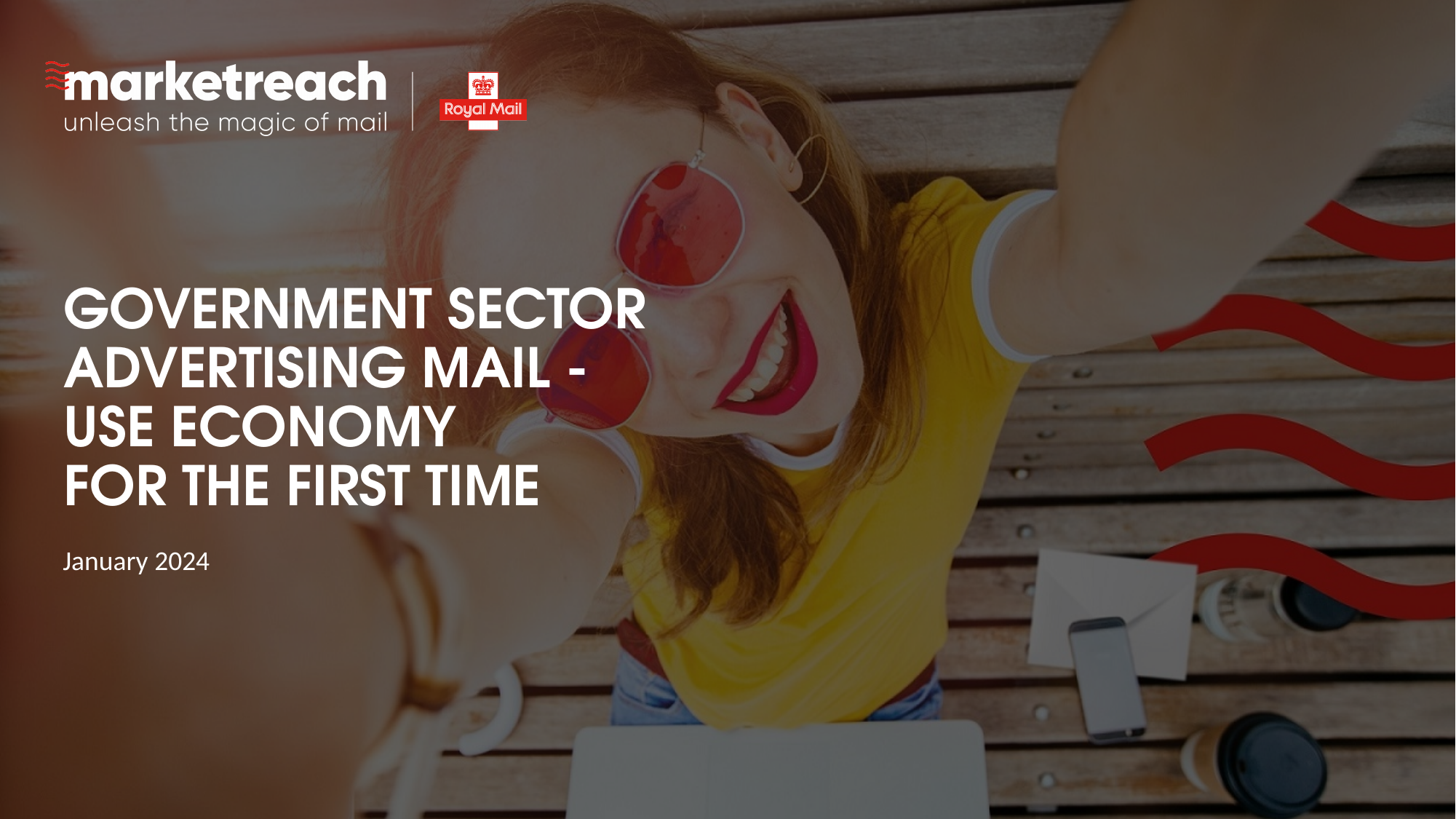

# GOVERNMENT SECTOR ADVERTISING MAIL - USE ECONOMY FOR THE FIRST TIME
January 2024